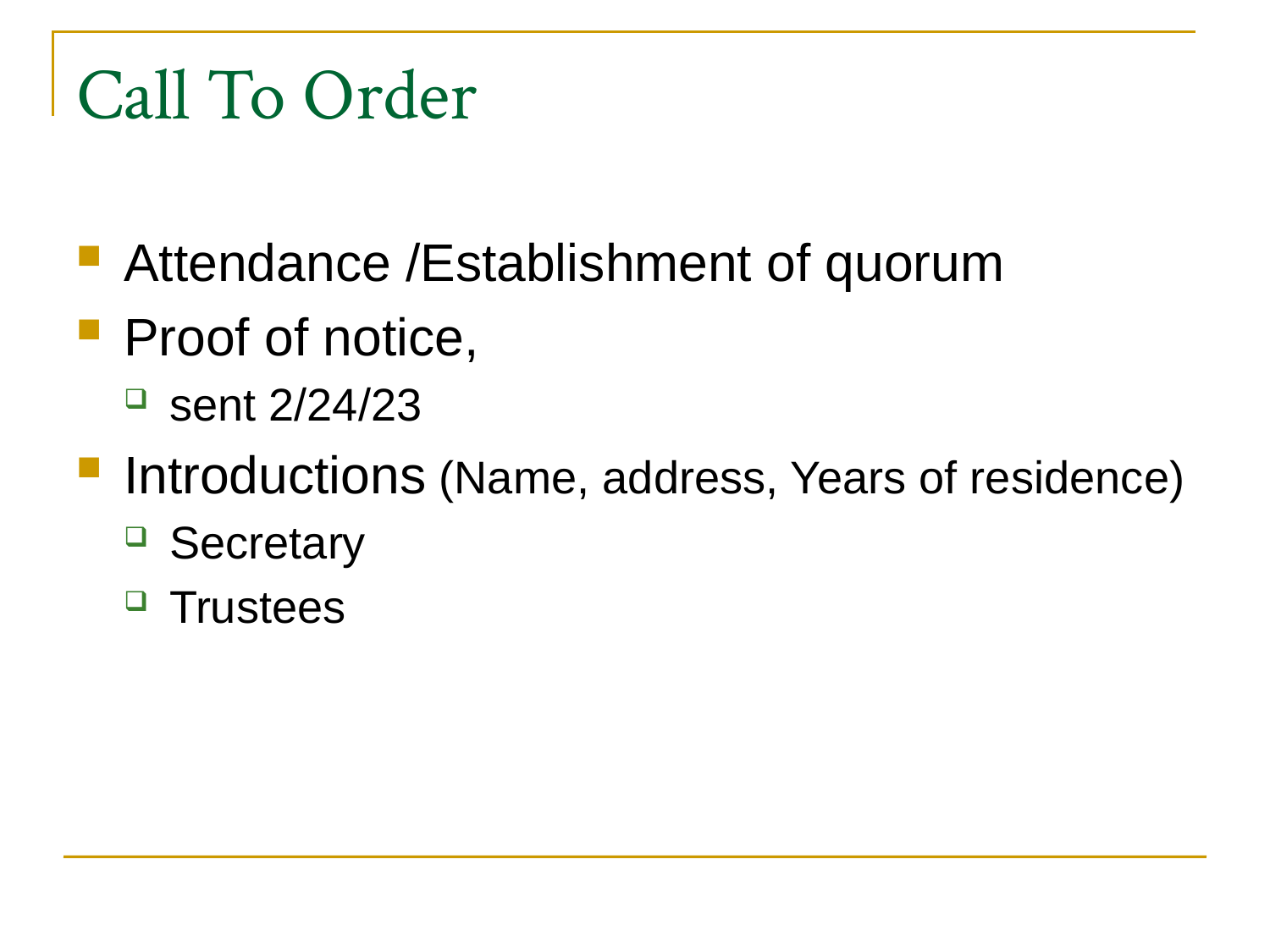

# Call To Order
Attendance /Establishment of quorum
Proof of notice,
sent 2/24/23
Introductions (Name, address, Years of residence)
Secretary
Trustees